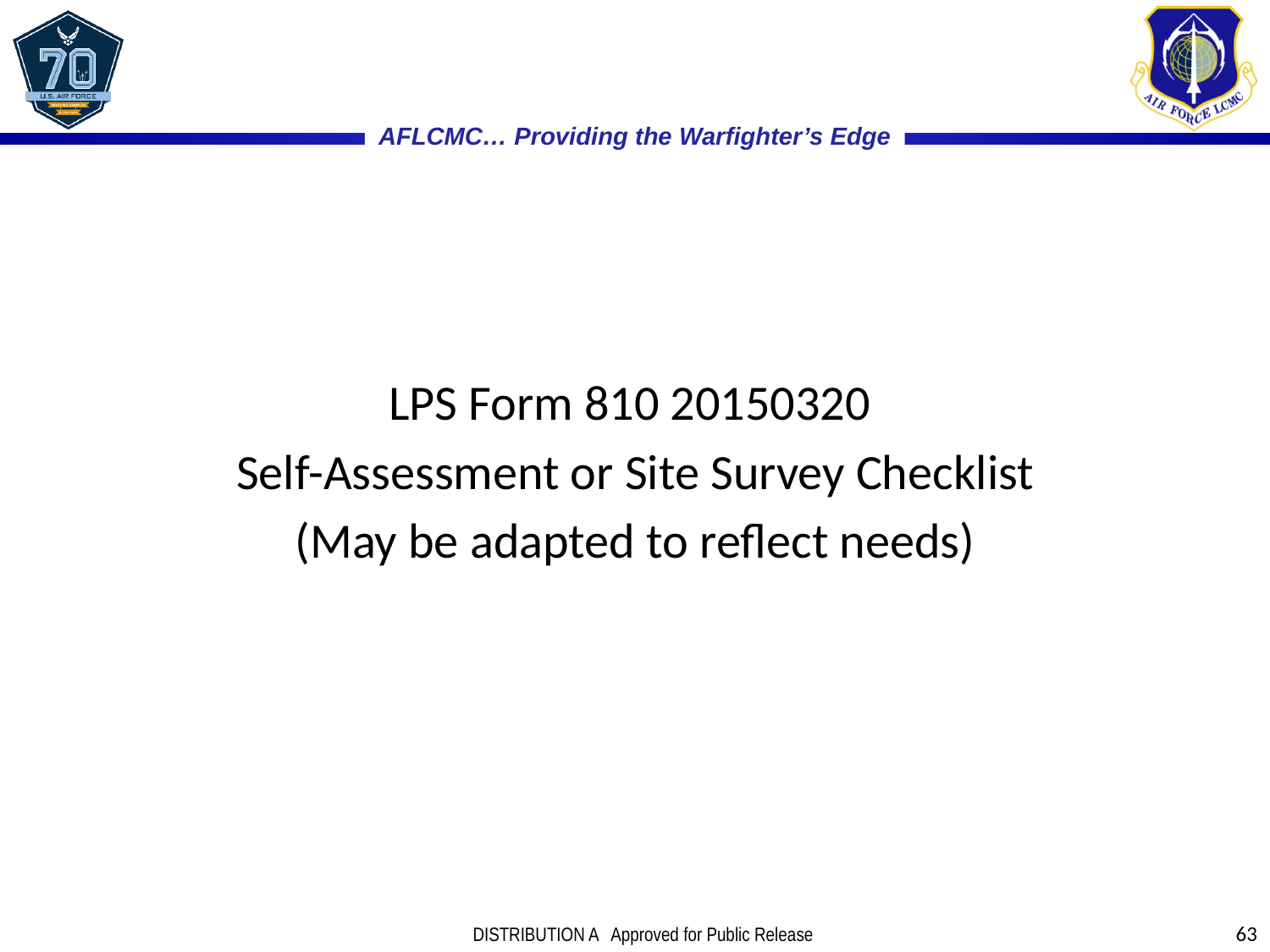

LPS Form 810 20150320
Self-Assessment or Site Survey Checklist
(May be adapted to reflect needs)
63